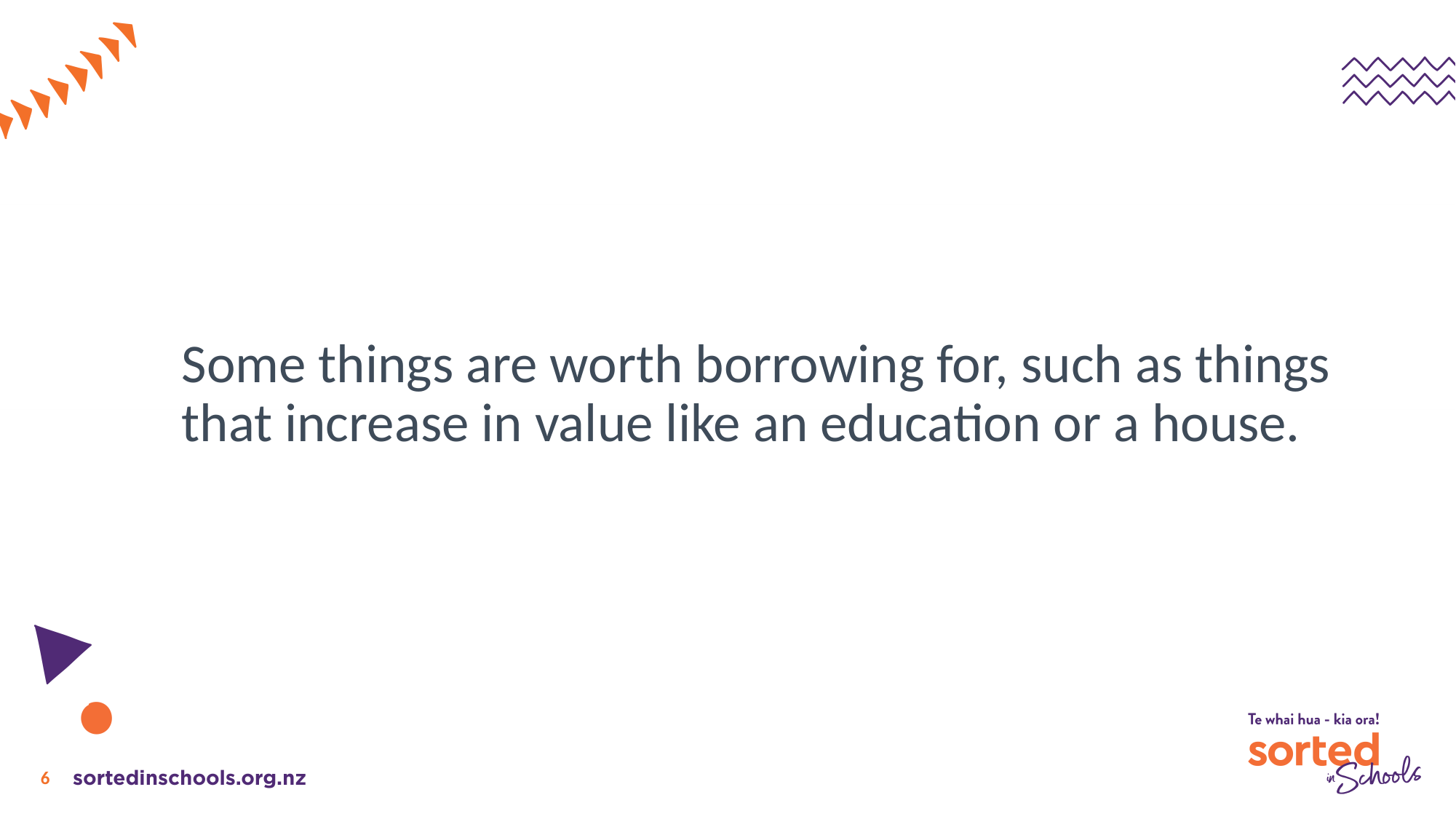

# Some things are worth borrowing for, such as things that increase in value like an education or a house.
6